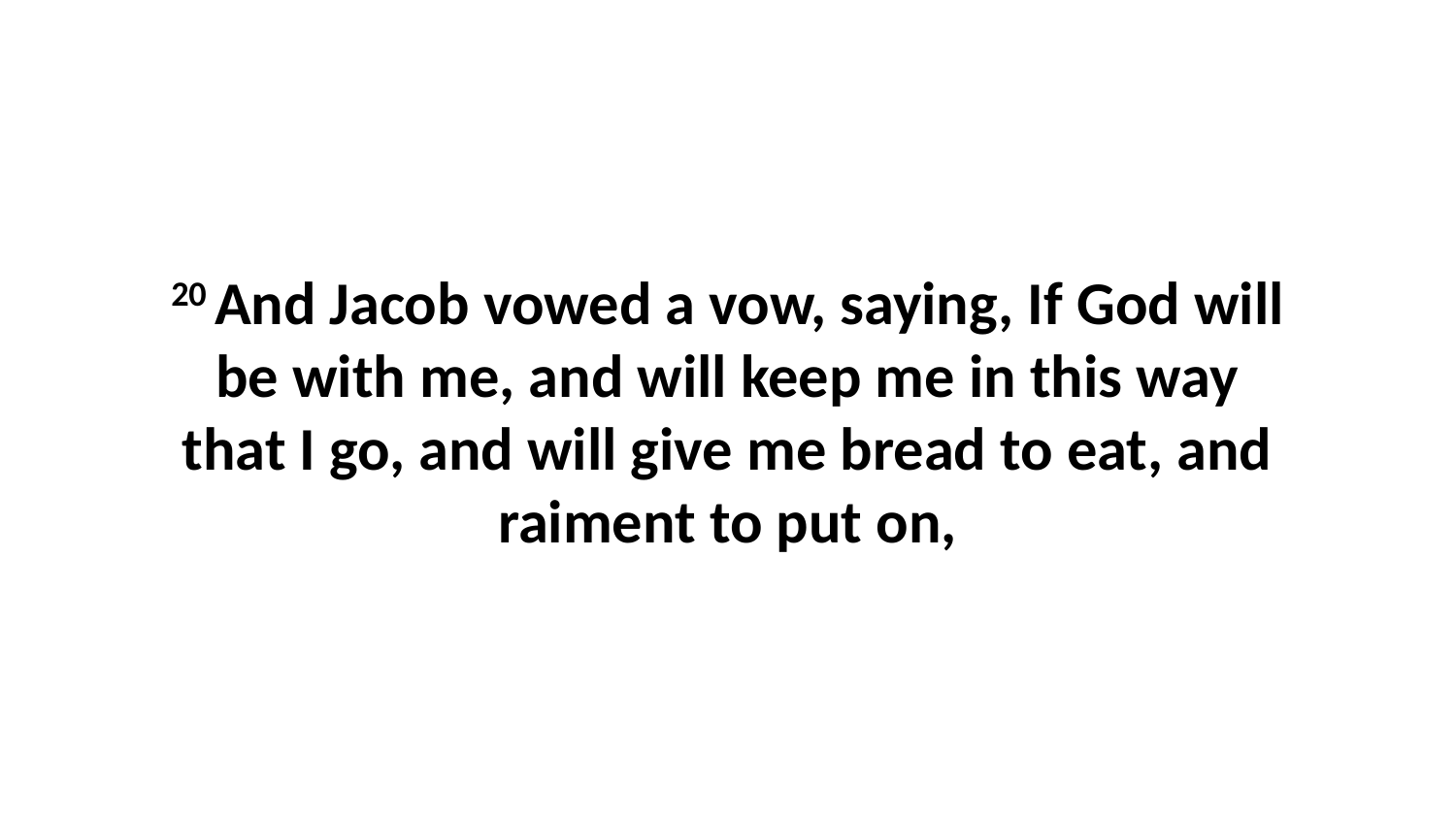

20 And Jacob vowed a vow, saying, If God will be with me, and will keep me in this way that I go, and will give me bread to eat, and raiment to put on,